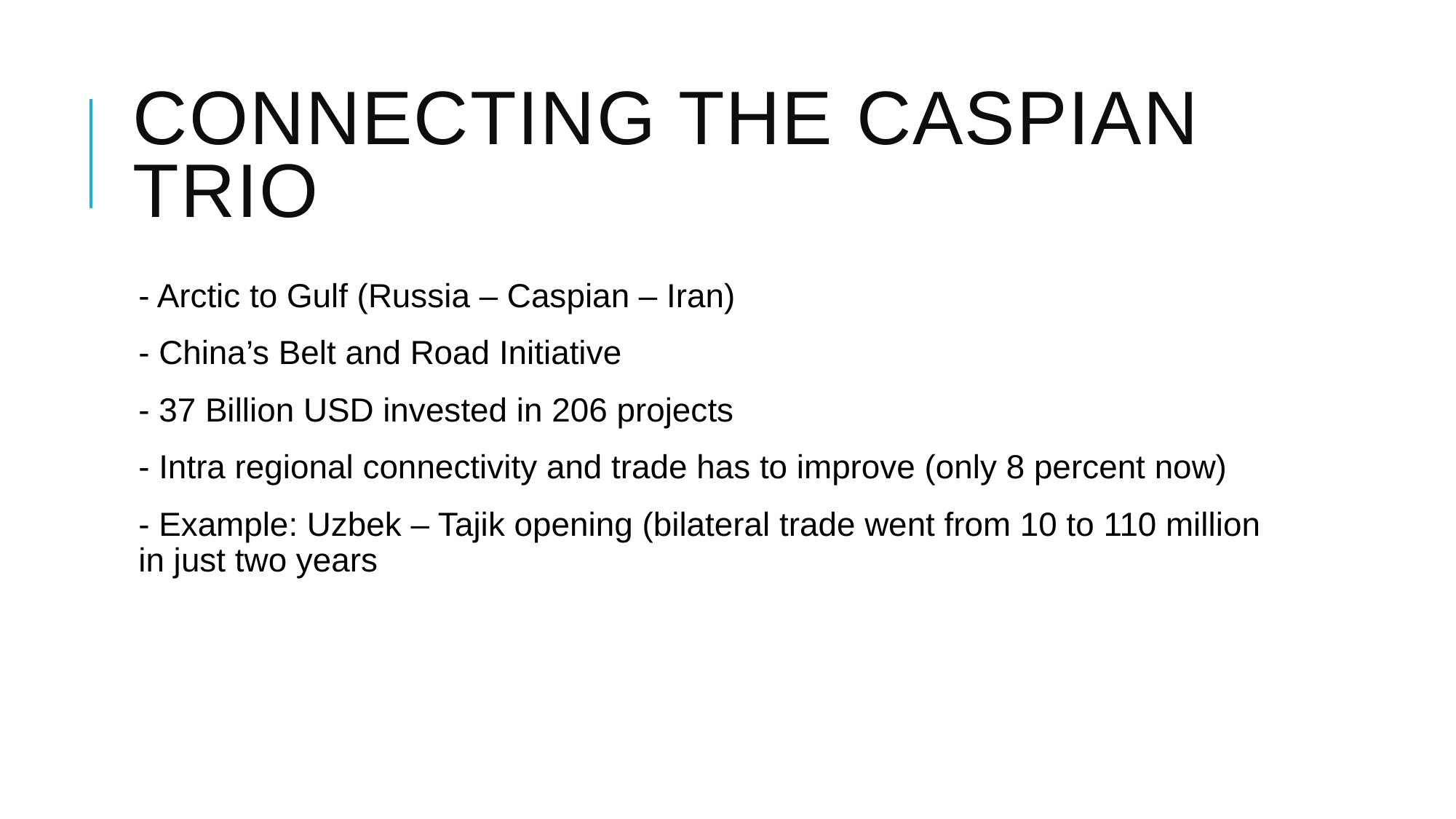

# Connecting the Caspian Trio
- Arctic to Gulf (Russia – Caspian – Iran)
- China’s Belt and Road Initiative
- 37 Billion USD invested in 206 projects
- Intra regional connectivity and trade has to improve (only 8 percent now)
- Example: Uzbek – Tajik opening (bilateral trade went from 10 to 110 million in just two years